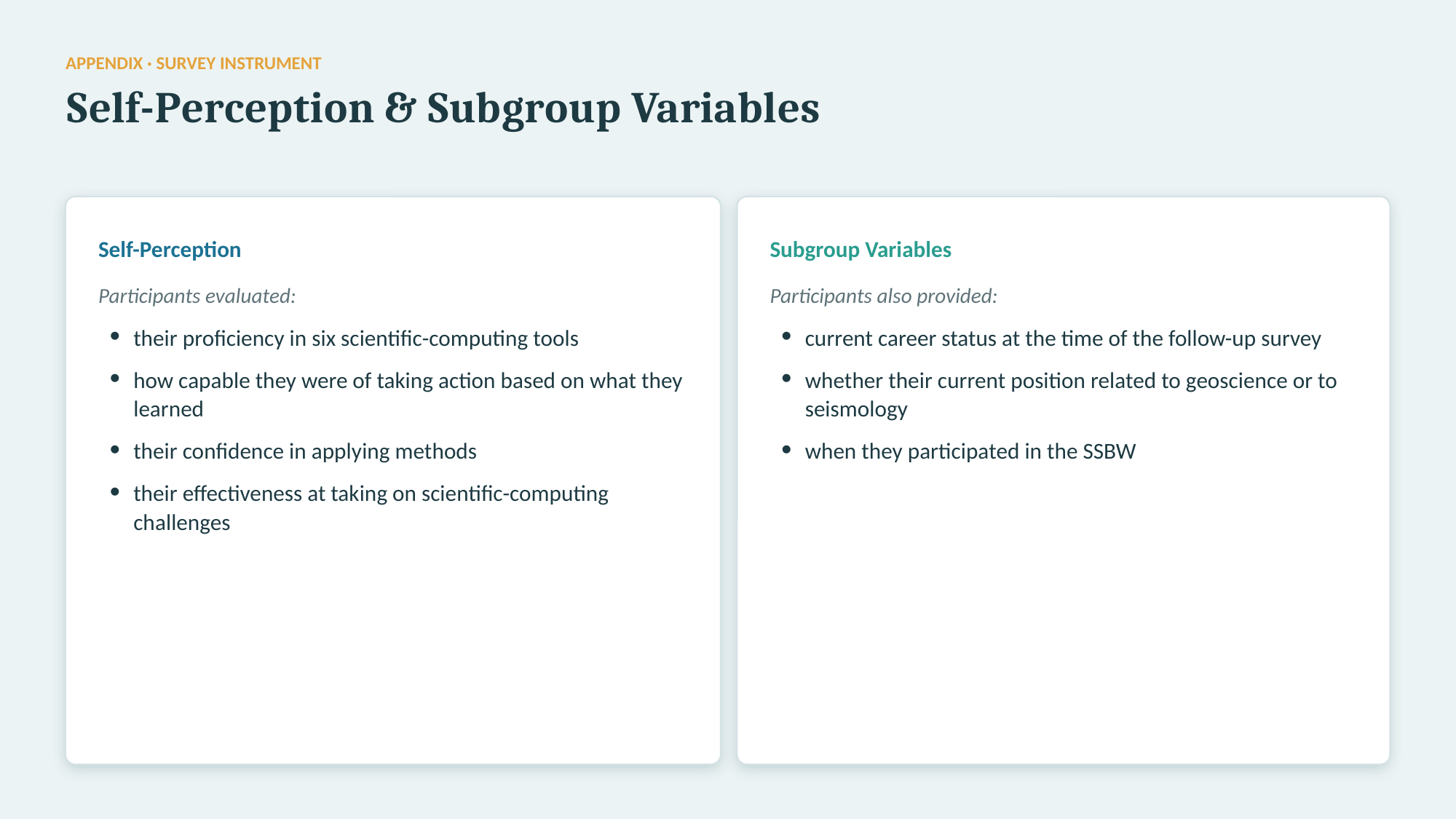

APPENDIX · SURVEY INSTRUMENT
Self-Perception & Subgroup Variables

Self-Perception
Subgroup Variables
Participants evaluated:
Participants also provided:
their proficiency in six scientific-computing tools
how capable they were of taking action based on what they learned
their confidence in applying methods
their effectiveness at taking on scientific-computing challenges
current career status at the time of the follow-up survey
whether their current position related to geoscience or to seismology
when they participated in the SSBW